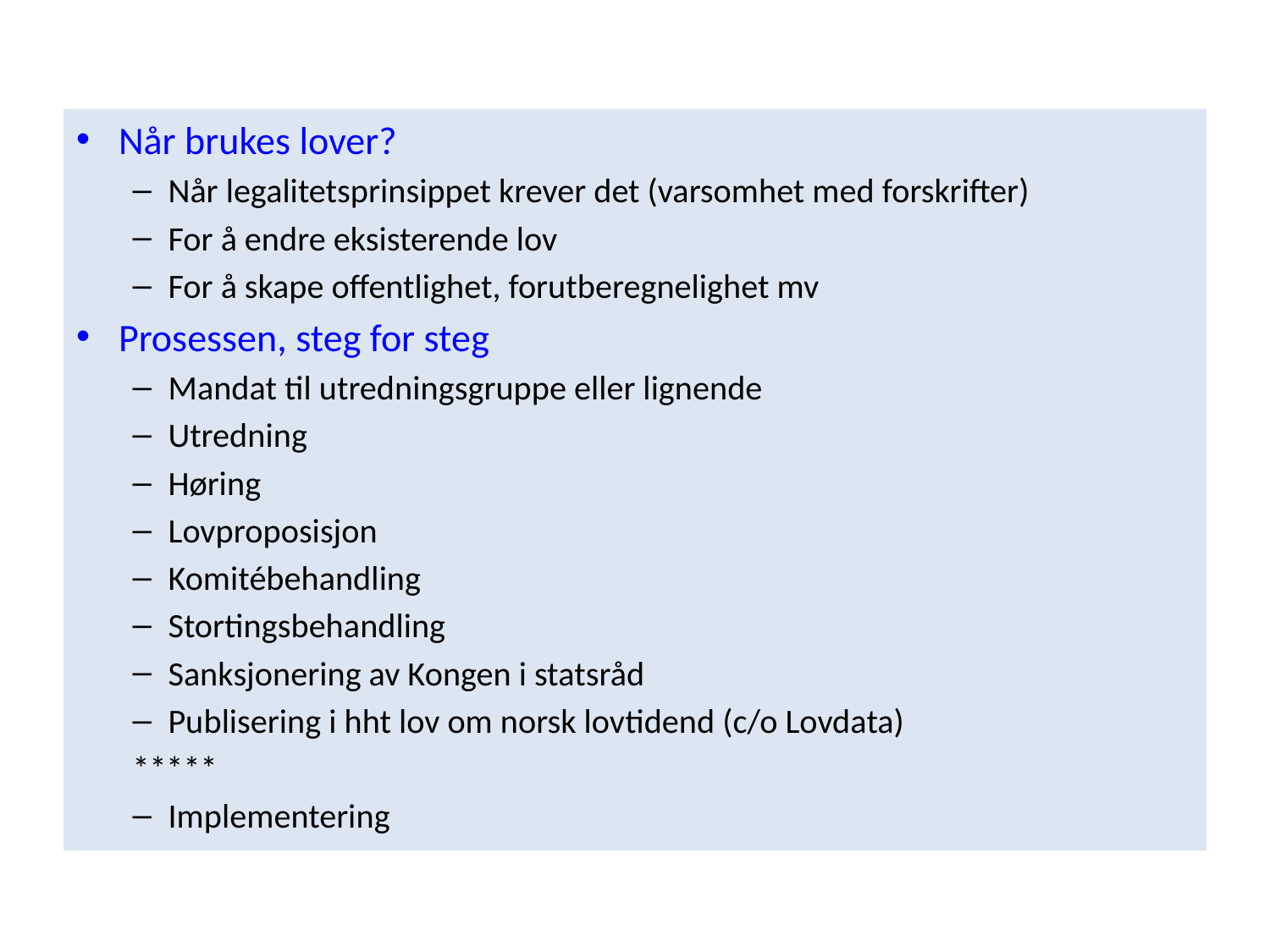

Når brukes lover?
Når legalitetsprinsippet krever det (varsomhet med forskrifter)
For å endre eksisterende lov
For å skape offentlighet, forutberegnelighet mv
Prosessen, steg for steg
Mandat til utredningsgruppe eller lignende
Utredning
Høring
Lovproposisjon
Komitébehandling
Stortingsbehandling
Sanksjonering av Kongen i statsråd
Publisering i hht lov om norsk lovtidend (c/o Lovdata)
*****
Implementering